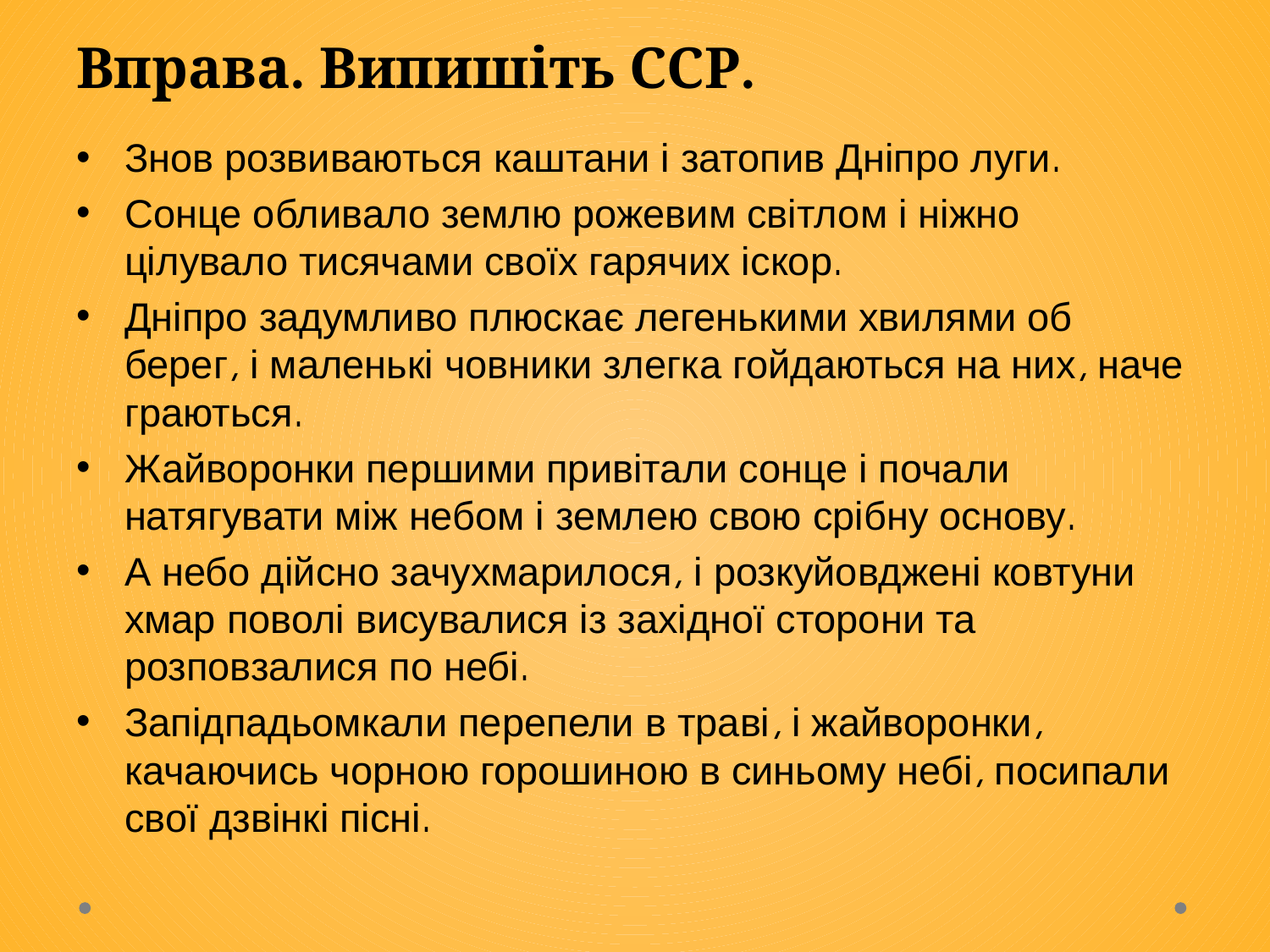

# Вправа. Випишіть ССР.
Знов розвиваються каштани і затопив Дніпро луги.
Сонце обливало землю рожевим світлом і ніжно цілувало тисячами своїх гарячих іскор.
Дніпро задумливо плюскає легенькими хвилями об берег, і маленькі човники злегка гойдаються на них, наче граються.
Жайворонки першими привітали сонце і почали натягувати між небом і землею свою срібну основу.
А небо дійсно зачухмарилося, і розкуйовджені ковтуни хмар поволі висувалися із західної сторони та розповзалися по небі.
Запідпадьомкали перепели в траві, і жайворонки, качаючись чорною горошиною в синьому небі, посипали свої дзвінкі пісні.